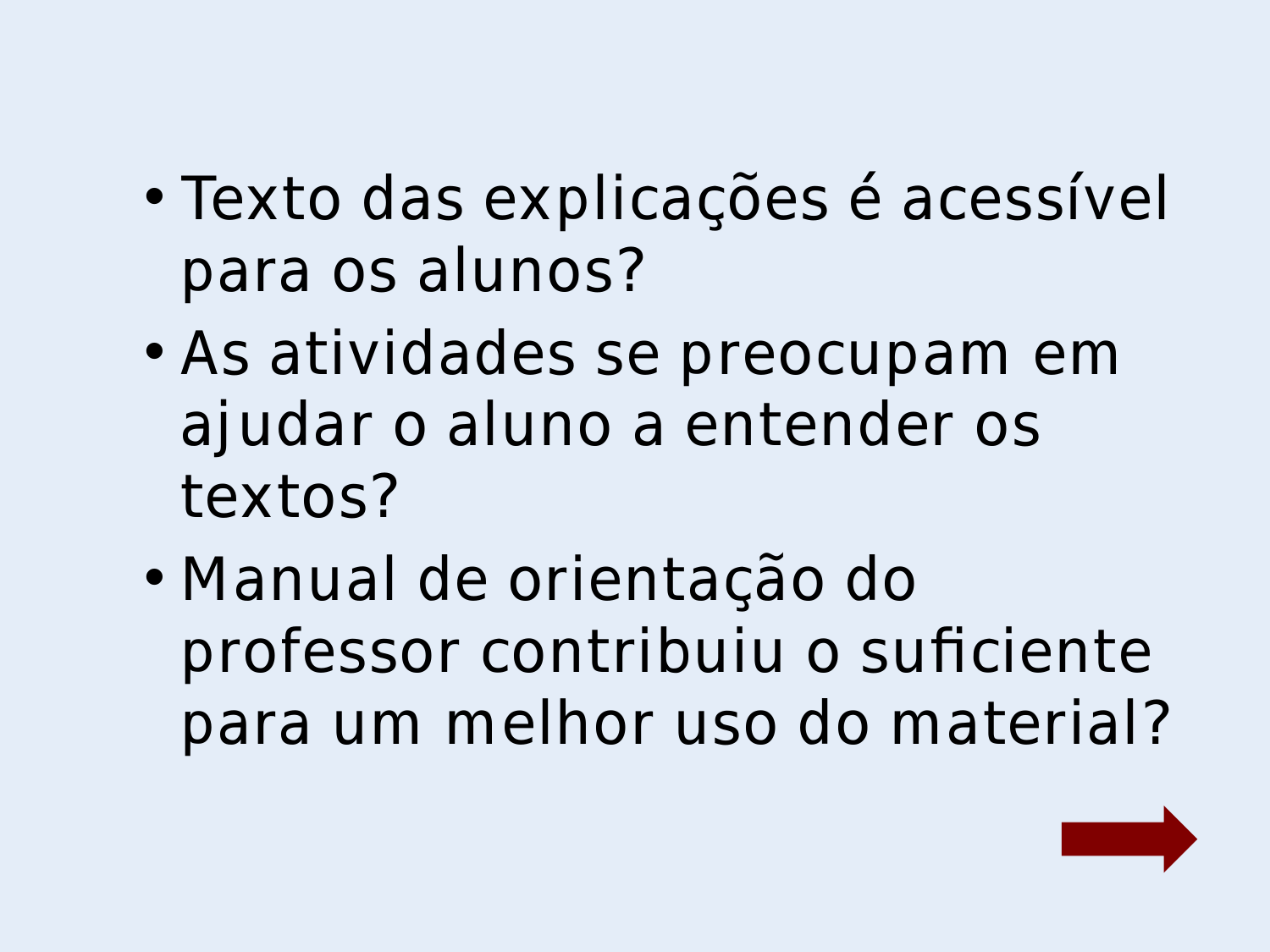

Texto das explicações é acessível para os alunos?
As atividades se preocupam em ajudar o aluno a entender os textos?
Manual de orientação do professor contribuiu o suficiente para um melhor uso do material?